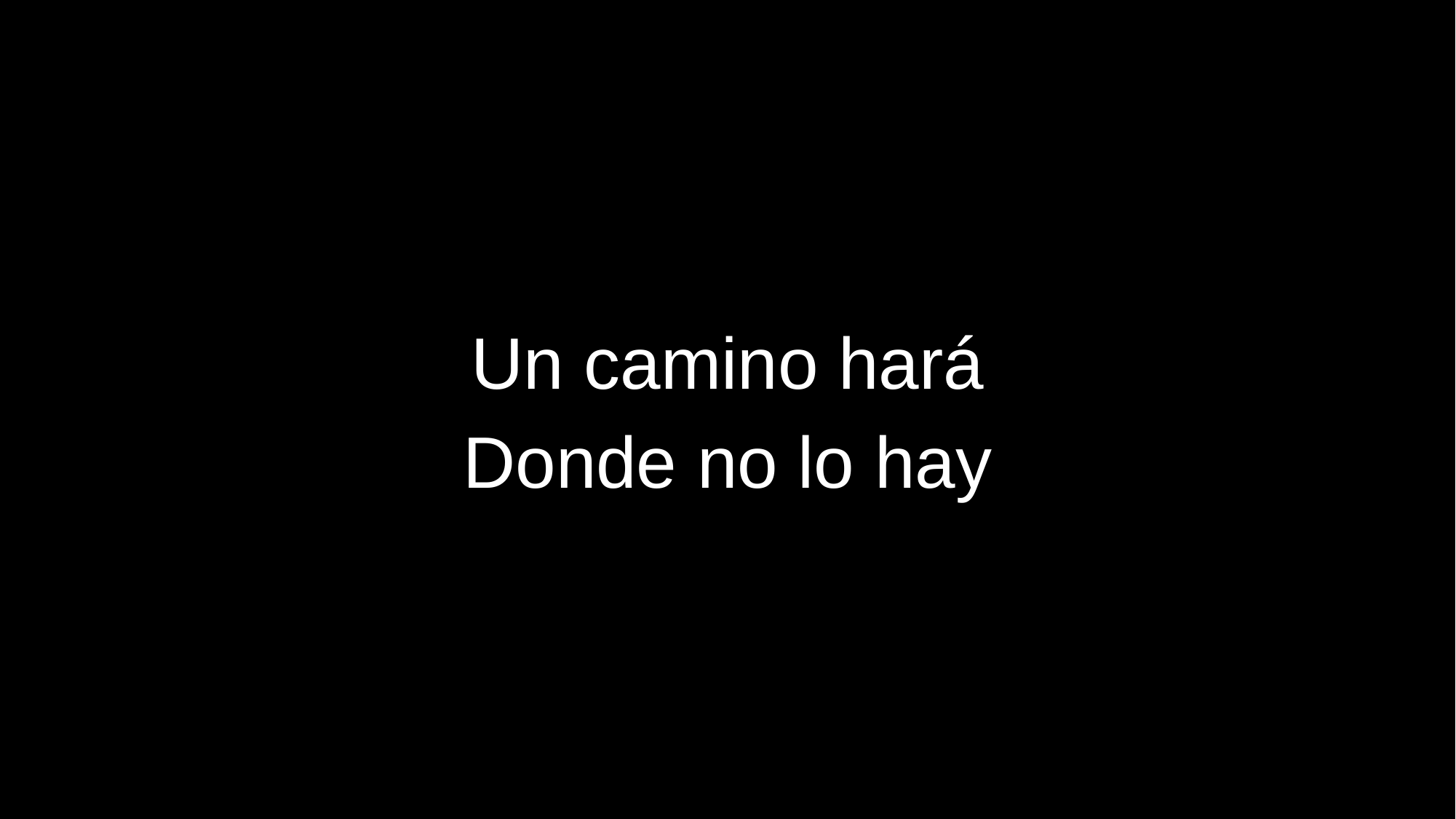

Un camino hará
Donde no lo hay